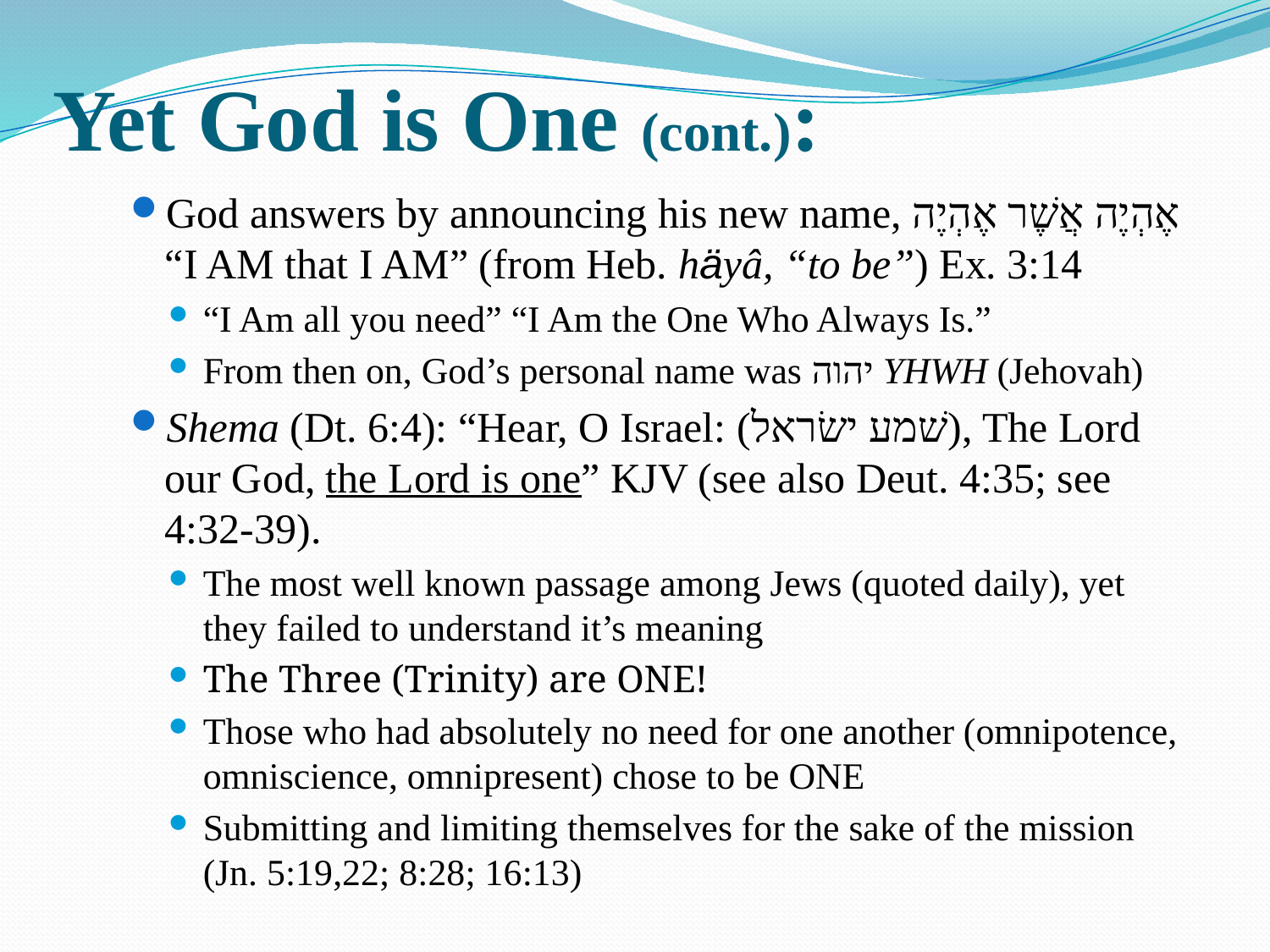

השׁמים ואת הארץ
At the outset the reader is introduced to an Omnipotent Being, possessed of personality, will, and purpose, who, existing before all else and thus dependent on nought else, exercised His divine will and “created the heaven and the earth.”
השׁמים ואת הארץ
At the outset the reader is introduced to an Omnipotent Being, possessed of personality, will, and purpose, who, existing before all else and thus dependent on nought else, exercised His divine will and “created the heaven and the earth.”
השׁמים ואת הארץ
At the outset the reader is introduced to an Omnipotent Being, possessed of personality, will, and purpose, who, existing before all else and thus dependent on nought else, exercised His divine will and “created the heaven and the earth.”
השׁמים ואת הארץ
At the outset the reader is introduced to an Omnipotent Being, possessed of personality, will, and purpose, who, existing before all else and thus dependent on nought else, exercised His divine will and “created the heaven and the earth.”
השׁמים ואת הארץ
At the outset the reader is introduced to an Omnipotent Being, possessed of personality, will, and purpose, who, existing before all else and thus dependent on nought else, exercised His divine will and “created the heaven and the earth.”
השׁמים ואת הארץ
At the outset the reader is introduced to an Omnipotent Being, possessed of personality, will, and purpose, who, existing before all else and thus dependent on nought else, exercised His divine will and “created the heaven and the earth.”
השׁמים ואת הארץ
At the outset the reader is introduced to an Omnipotent Being, possessed of personality, will, and purpose, who, existing before all else and thus dependent on nought else, exercised His divine will and “created the heaven and the earth.”
השׁמים ואת הארץ
At the outset the reader is introduced to an Omnipotent Being, possessed of personality, will, and purpose, who, existing before all else and thus dependent on nought else, exercised His divine will and “created the heaven and the earth.”
# Yet God is One (cont.):
God answers by announcing his new name, אֶהְיֶה אֲשֶׁר אֶהְיֶה “I AM that I AM” (from Heb. häyâ, “to be”) Ex. 3:14
“I Am all you need” “I Am the One Who Always Is.”
From then on, God’s personal name was יהוה YHWH (Jehovah)
Shema (Dt. 6:4): “Hear, O Israel: (שׁמע ישׂראל), The Lord our God, the Lord is one” KJV (see also Deut. 4:35; see 4:32-39).
The most well known passage among Jews (quoted daily), yet they failed to understand it’s meaning
The Three (Trinity) are ONE!
Those who had absolutely no need for one another (omnipotence, omniscience, omnipresent) chose to be ONE
Submitting and limiting themselves for the sake of the mission (Jn. 5:19,22; 8:28; 16:13)